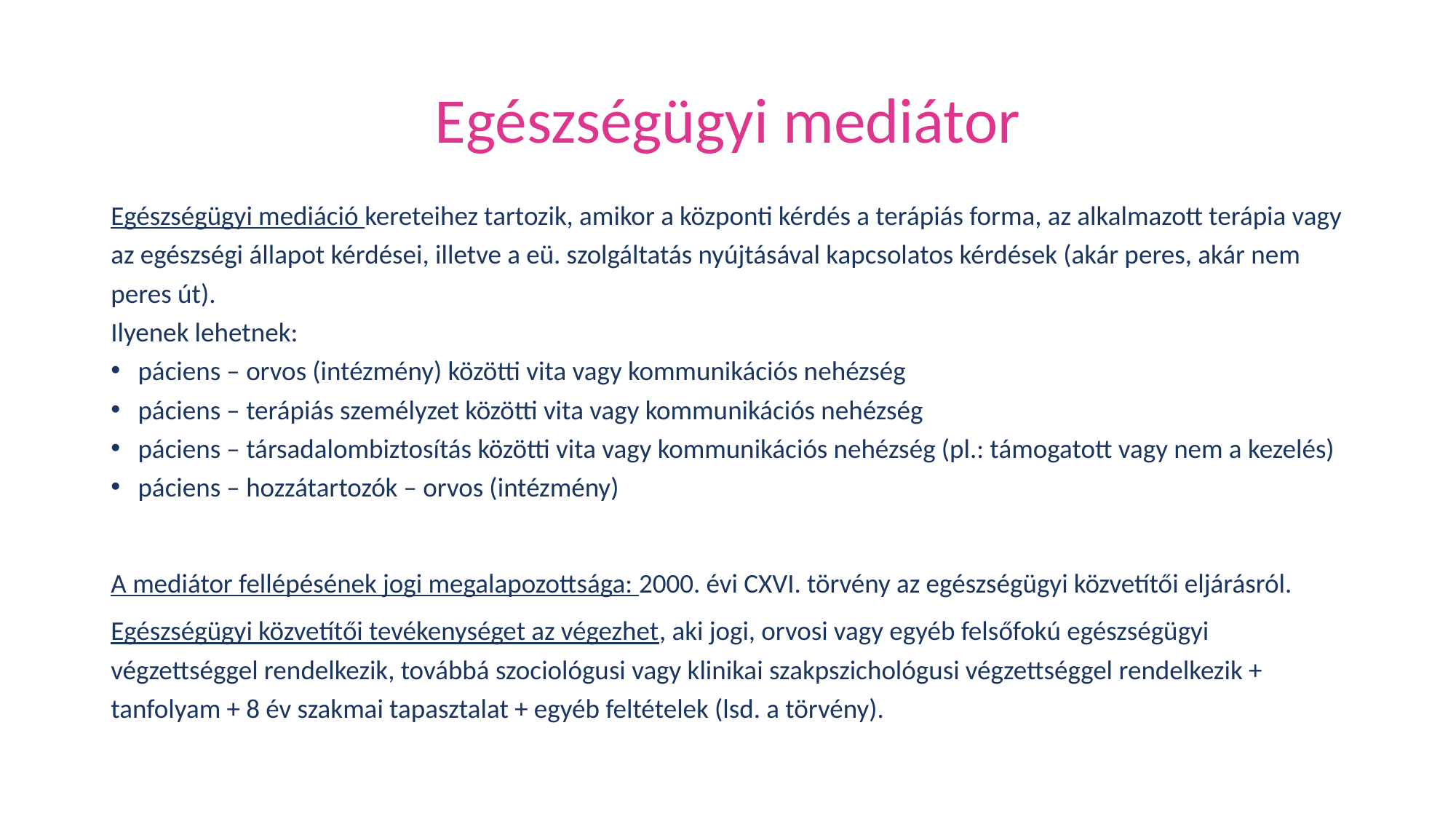

# Egészségügyi mediátor
Egészségügyi mediáció kereteihez tartozik, amikor a központi kérdés a terápiás forma, az alkalmazott terápia vagy az egészségi állapot kérdései, illetve a eü. szolgáltatás nyújtásával kapcsolatos kérdések (akár peres, akár nem peres út).
Ilyenek lehetnek:
páciens – orvos (intézmény) közötti vita vagy kommunikációs nehézség
páciens – terápiás személyzet közötti vita vagy kommunikációs nehézség
páciens – társadalombiztosítás közötti vita vagy kommunikációs nehézség (pl.: támogatott vagy nem a kezelés)
páciens – hozzátartozók – orvos (intézmény)

A mediátor fellépésének jogi megalapozottsága: 2000. évi CXVI. törvény az egészségügyi közvetítői eljárásról.
Egészségügyi közvetítői tevékenységet az végezhet, aki jogi, orvosi vagy egyéb felsőfokú egészségügyi végzettséggel rendelkezik, továbbá szociológusi vagy klinikai szakpszichológusi végzettséggel rendelkezik + tanfolyam + 8 év szakmai tapasztalat + egyéb feltételek (lsd. a törvény).